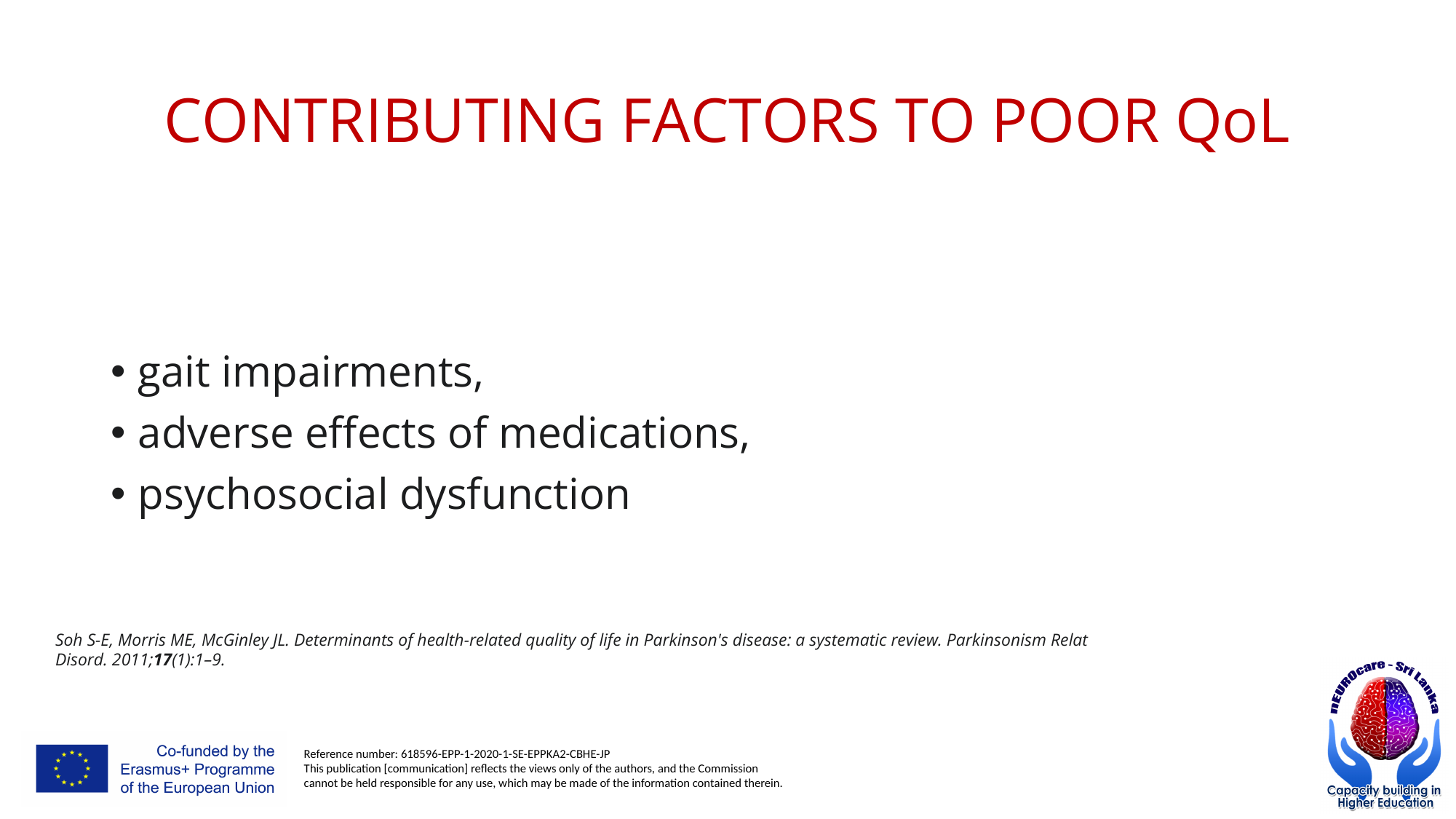

# CONTRIBUTING FACTORS TO POOR QoL

gait impairments,
adverse effects of medications,
psychosocial dysfunction
Soh S-E, Morris ME, McGinley JL. Determinants of health-related quality of life in Parkinson's disease: a systematic review. Parkinsonism Relat Disord. 2011;17(1):1–9.